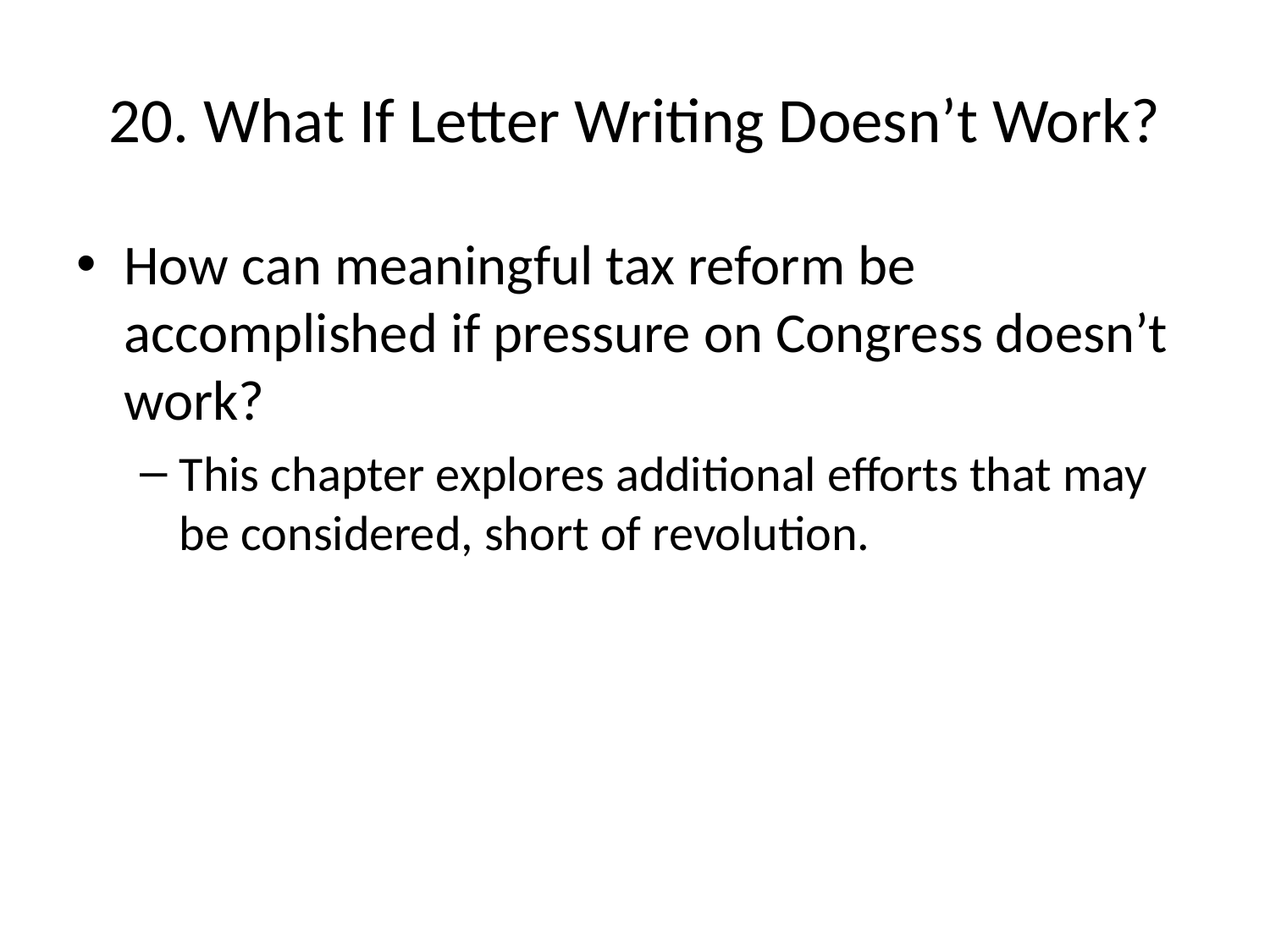

# 20. What If Letter Writing Doesn’t Work?
How can meaningful tax reform be accomplished if pressure on Congress doesn’t work?
This chapter explores additional efforts that may be considered, short of revolution.